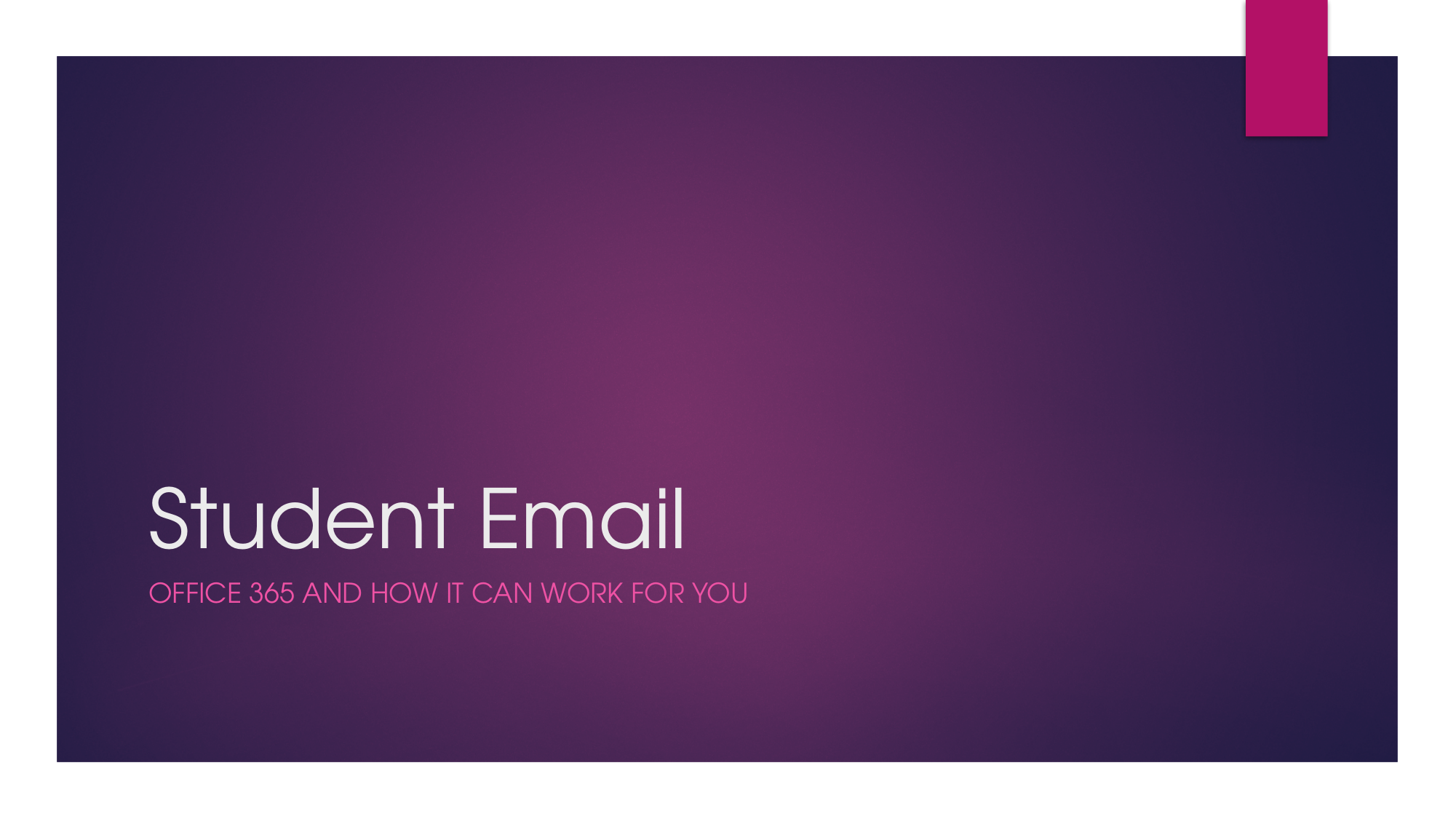

# Student Email
OFFICE 365 AND HOW IT CAN WORK FOR YOU